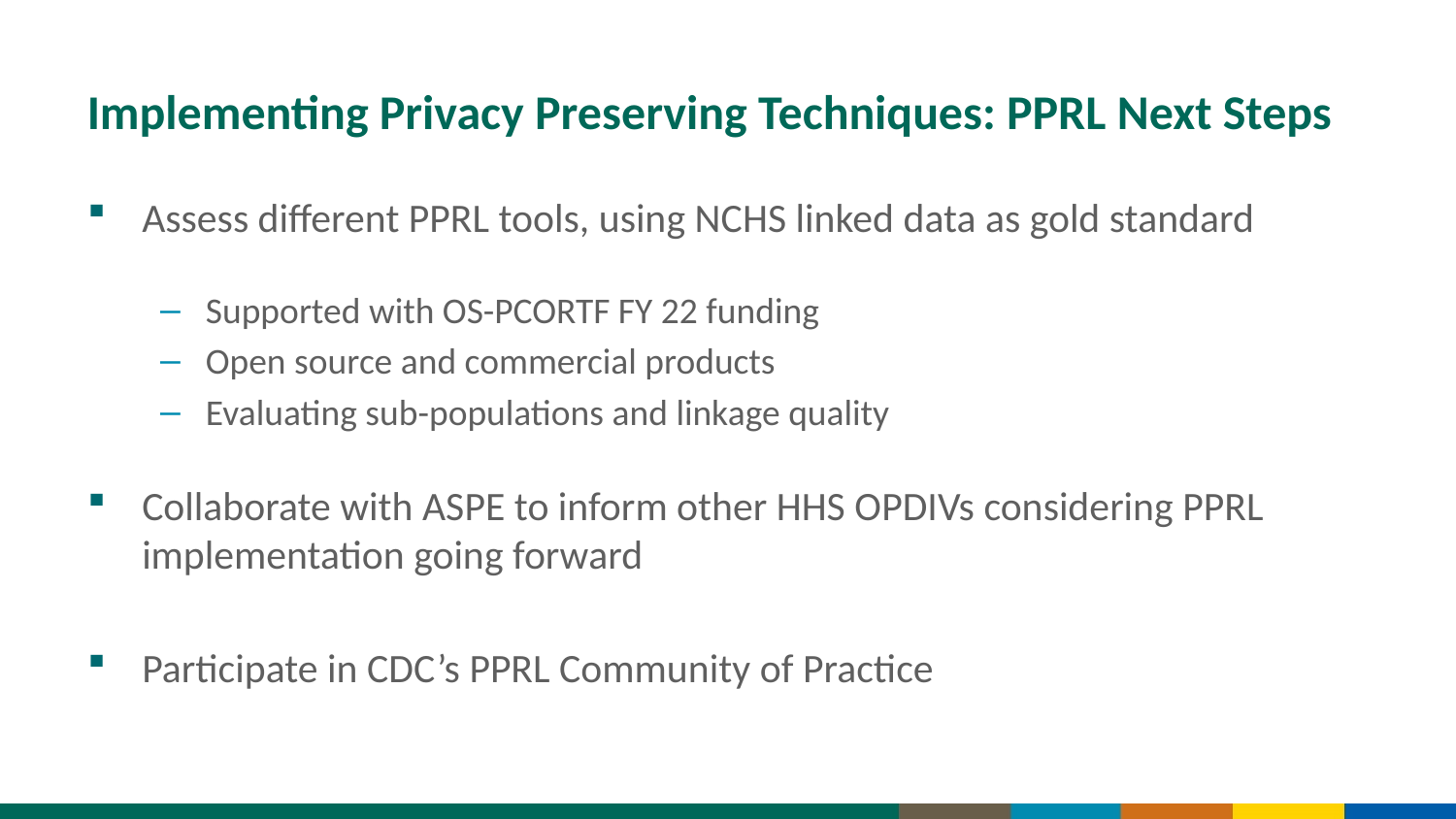

# Implementing Privacy Preserving Techniques: PPRL Next Steps
Assess different PPRL tools, using NCHS linked data as gold standard

Supported with OS-PCORTF FY 22 funding
Open source and commercial products
Evaluating sub-populations and linkage quality

Collaborate with ASPE to inform other HHS OPDIVs considering PPRL implementation going forward

Participate in CDC’s PPRL Community of Practice